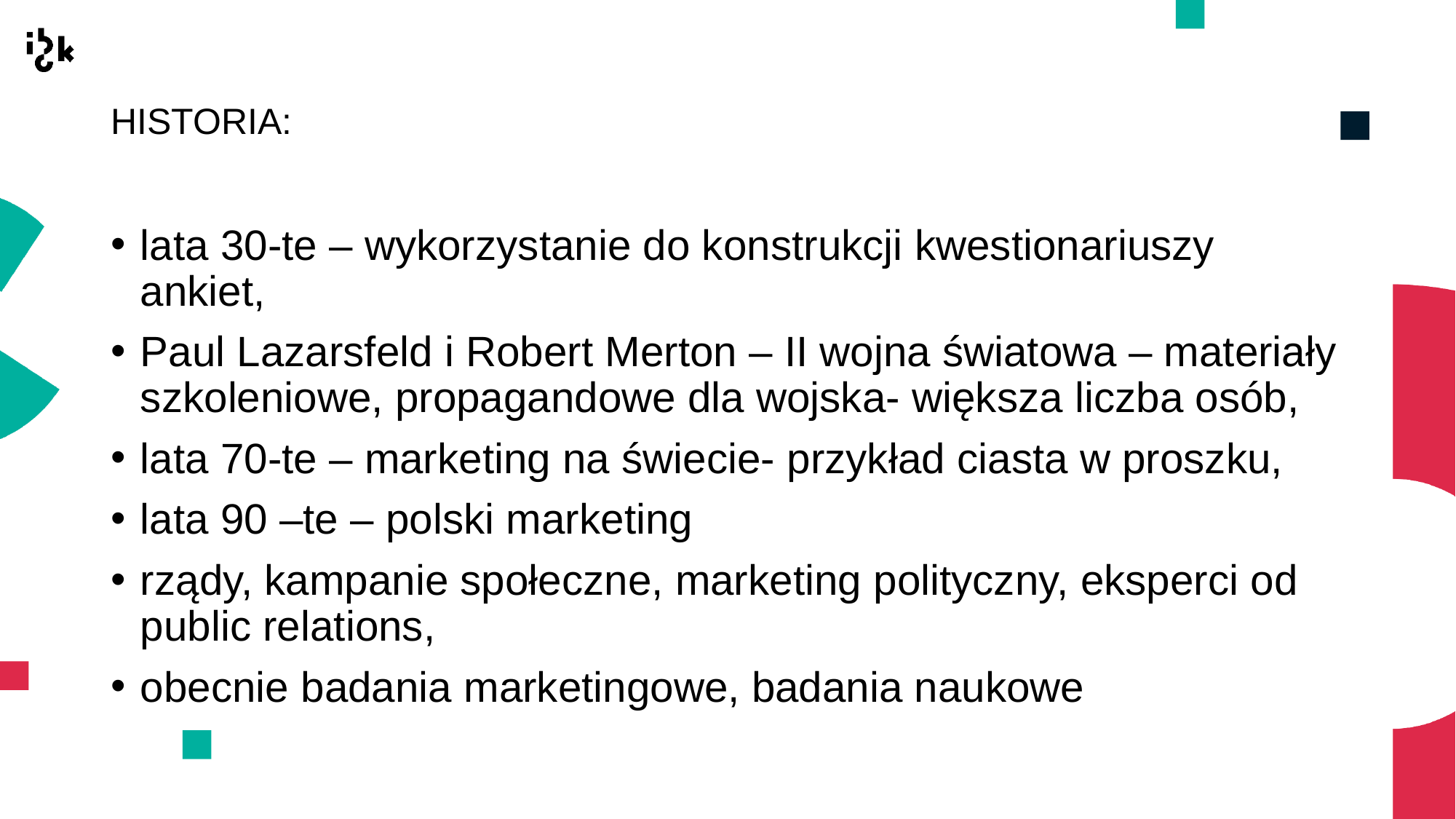

# HISTORIA:
lata 30-te – wykorzystanie do konstrukcji kwestionariuszy ankiet,
Paul Lazarsfeld i Robert Merton – II wojna światowa – materiały szkoleniowe, propagandowe dla wojska- większa liczba osób,
lata 70-te – marketing na świecie- przykład ciasta w proszku,
lata 90 –te – polski marketing
rządy, kampanie społeczne, marketing polityczny, eksperci od public relations,
obecnie badania marketingowe, badania naukowe